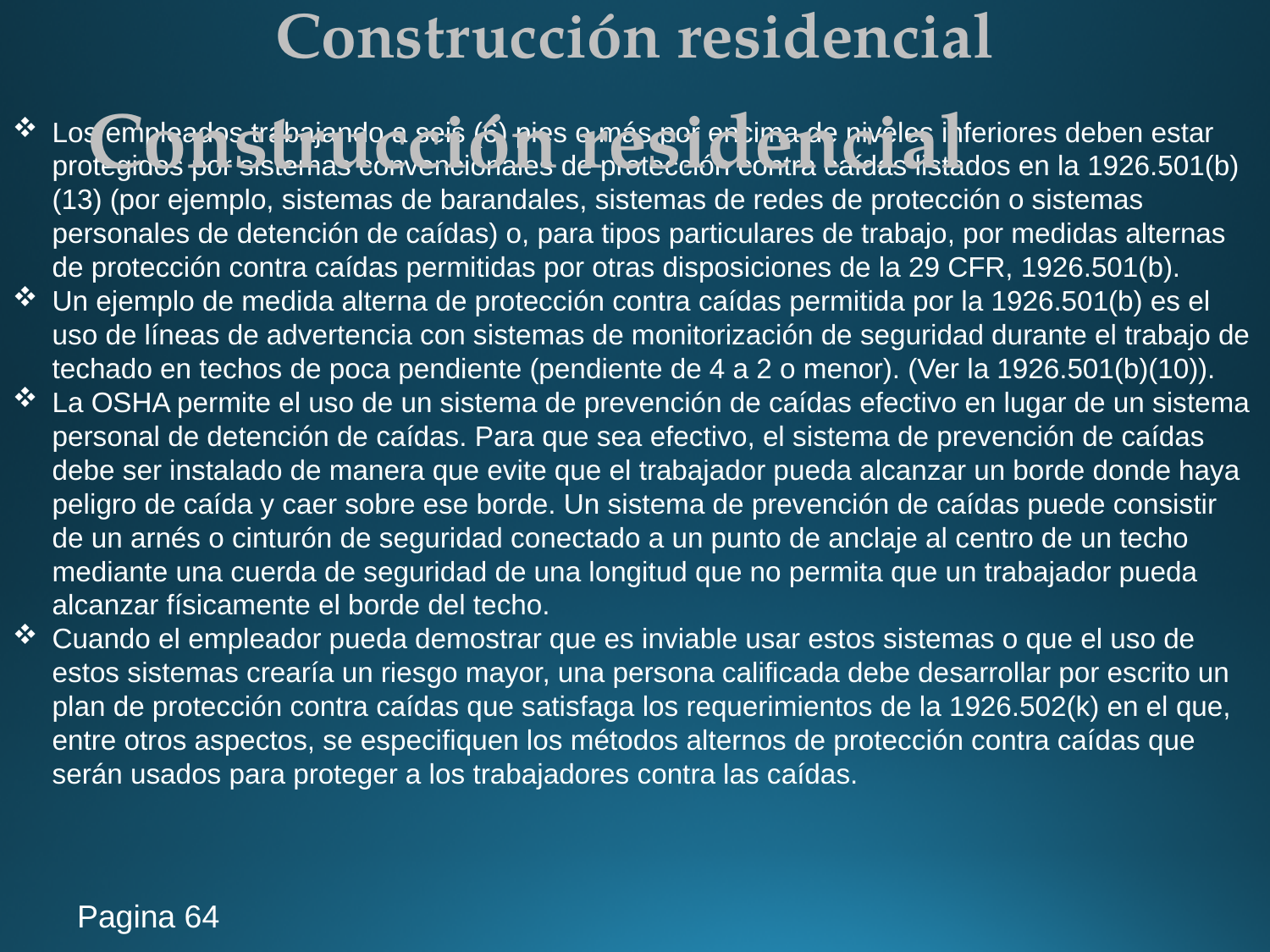

Construcción residencial
# Construcción residencial
Los empleados trabajando a seis (6) pies o más por encima de niveles inferiores deben estar protegidos por sistemas convencionales de protección contra caídas listados en la 1926.501(b)(13) (por ejemplo, sistemas de barandales, sistemas de redes de protección o sistemas personales de detención de caídas) o, para tipos particulares de trabajo, por medidas alternas de protección contra caídas permitidas por otras disposiciones de la 29 CFR, 1926.501(b).
Un ejemplo de medida alterna de protección contra caídas permitida por la 1926.501(b) es el uso de líneas de advertencia con sistemas de monitorización de seguridad durante el trabajo de techado en techos de poca pendiente (pendiente de 4 a 2 o menor). (Ver la 1926.501(b)(10)).
La OSHA permite el uso de un sistema de prevención de caídas efectivo en lugar de un sistema personal de detención de caídas. Para que sea efectivo, el sistema de prevención de caídas debe ser instalado de manera que evite que el trabajador pueda alcanzar un borde donde haya peligro de caída y caer sobre ese borde. Un sistema de prevención de caídas puede consistir de un arnés o cinturón de seguridad conectado a un punto de anclaje al centro de un techo mediante una cuerda de seguridad de una longitud que no permita que un trabajador pueda alcanzar físicamente el borde del techo.
Cuando el empleador pueda demostrar que es inviable usar estos sistemas o que el uso de estos sistemas crearía un riesgo mayor, una persona calificada debe desarrollar por escrito un plan de protección contra caídas que satisfaga los requerimientos de la 1926.502(k) en el que, entre otros aspectos, se especifiquen los métodos alternos de protección contra caídas que serán usados para proteger a los trabajadores contra las caídas.
Pagina 64